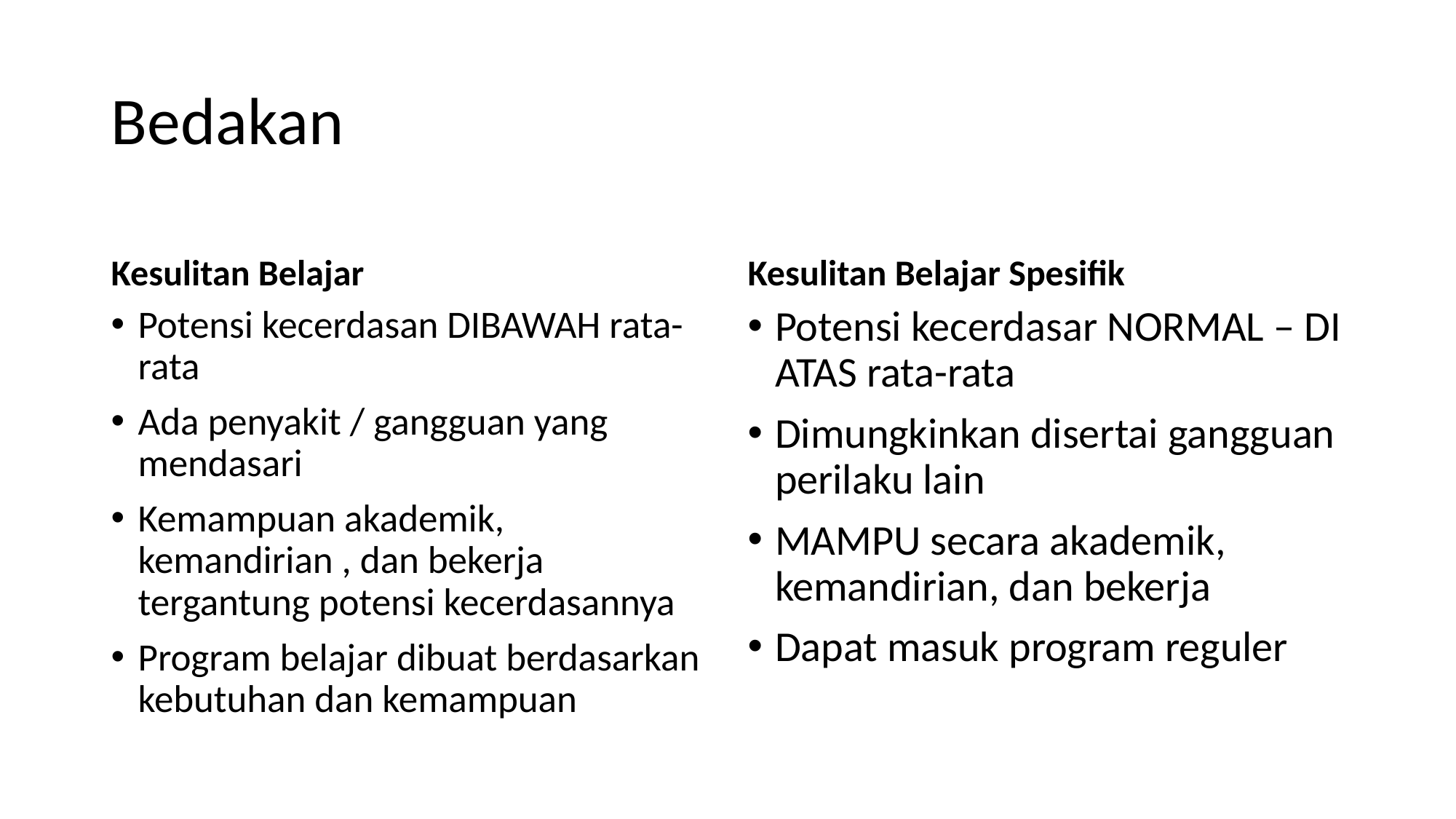

# Bedakan
Kesulitan Belajar
Kesulitan Belajar Spesifik
Potensi kecerdasan DIBAWAH rata-rata
Ada penyakit / gangguan yang mendasari
Kemampuan akademik, kemandirian , dan bekerja tergantung potensi kecerdasannya
Program belajar dibuat berdasarkan kebutuhan dan kemampuan
Potensi kecerdasar NORMAL – DI ATAS rata-rata
Dimungkinkan disertai gangguan perilaku lain
MAMPU secara akademik, kemandirian, dan bekerja
Dapat masuk program reguler